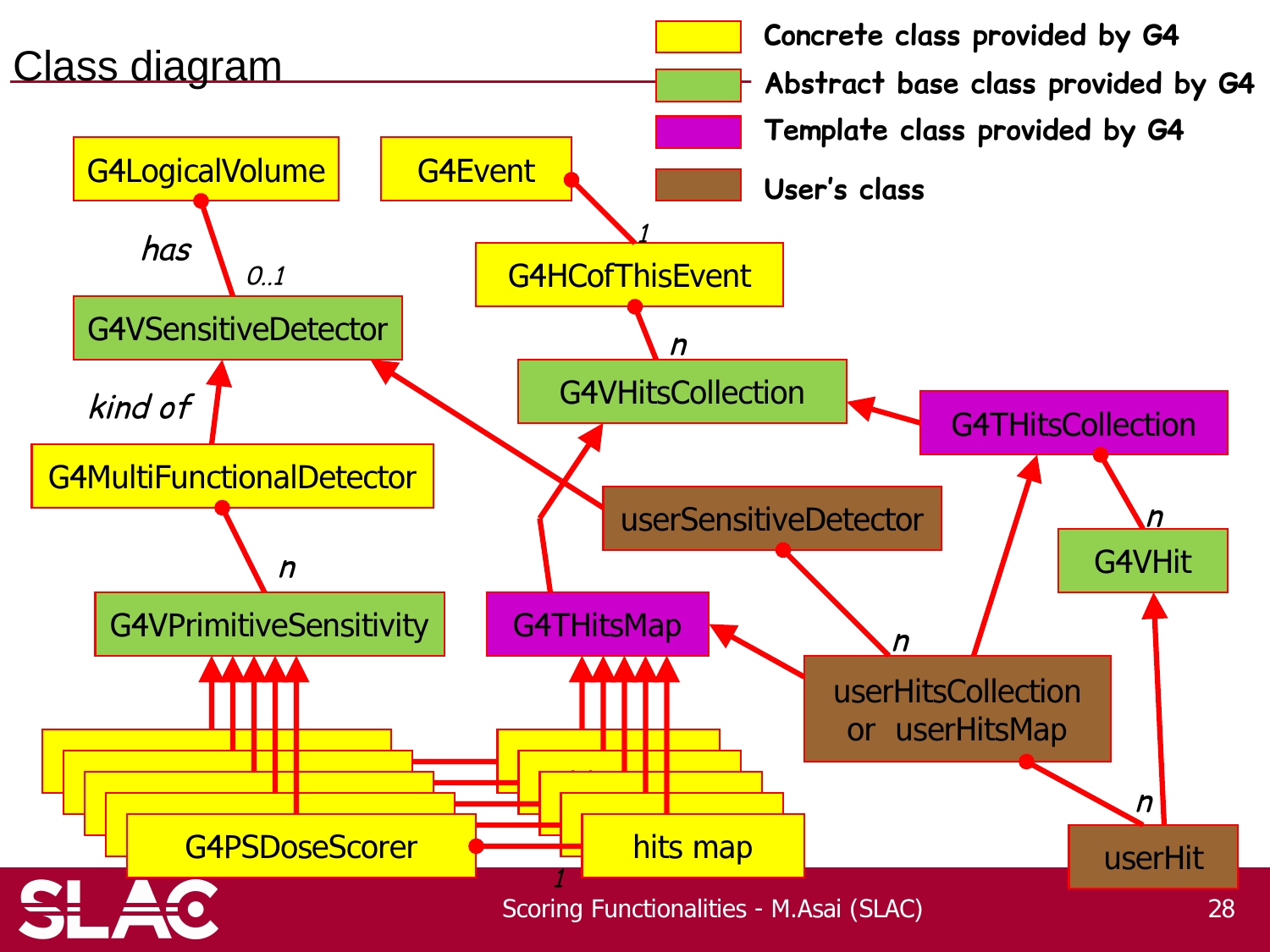

# Class diagram
Concrete class provided by G4

Abstract base class provided by G4

Template class provided by G4

G4LogicalVolume
G4Event
User’s class

1
has
G4HCofThisEvent
0..1
G4VSensitiveDetector

n

G4VHitsCollection
kind of
G4THitsCollection

G4MultiFunctionalDetector

userSensitiveDetector
n

G4VHit
n

G4VPrimitiveSensitivity
G4THitsMap

n

userHitsCollection
or  userHitsMap
G4PSDoseScorer
hits map

G4PSDoseScorer
hits map

G4PSDoseScorer
hits map

n
G4PSDoseScorer
hits map

G4PSDoseScorer
hits map

userHit
1
Scoring Functionalities - M.Asai (SLAC)
28